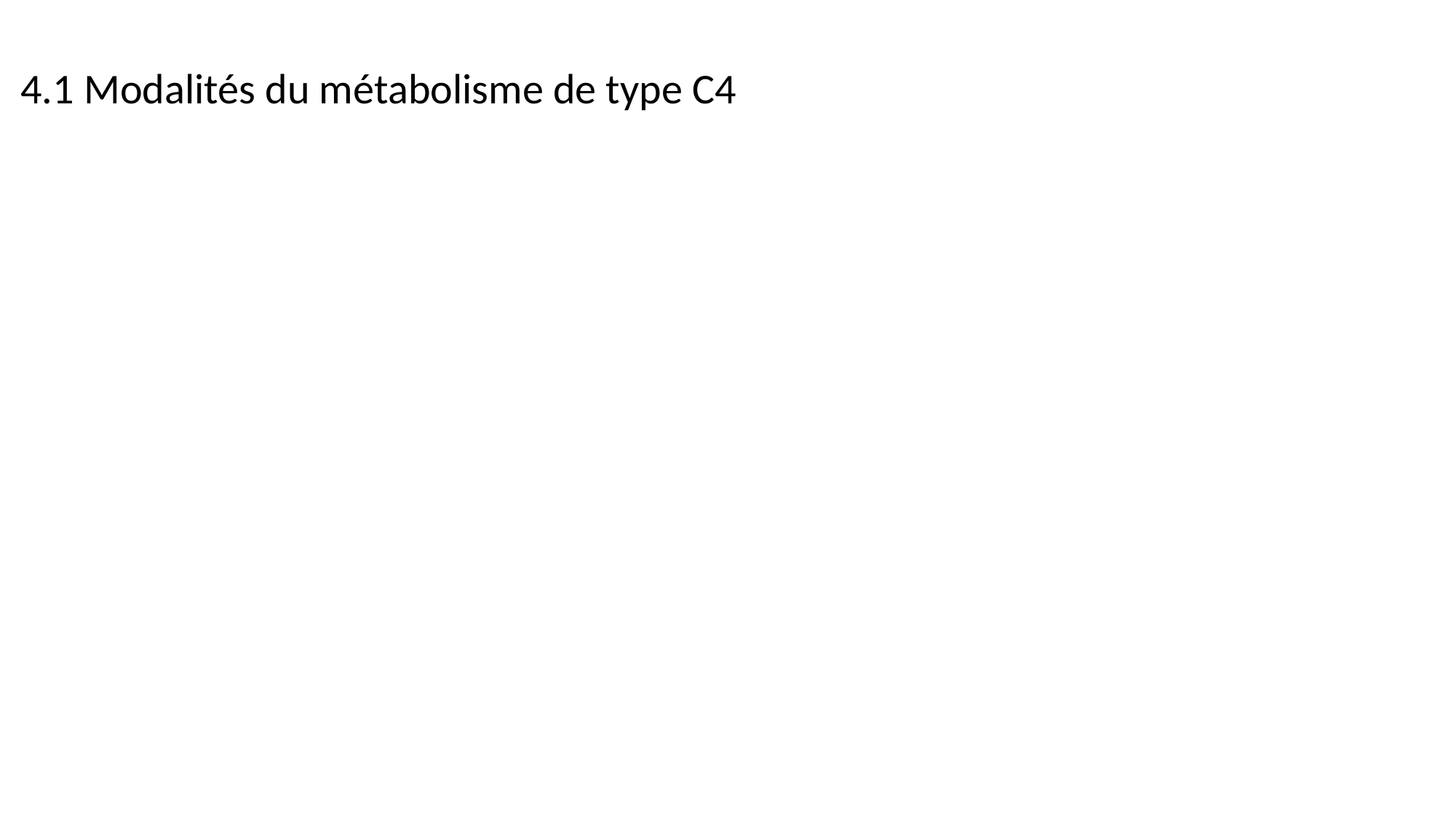

# 4.1 Modalités du métabolisme de type C4